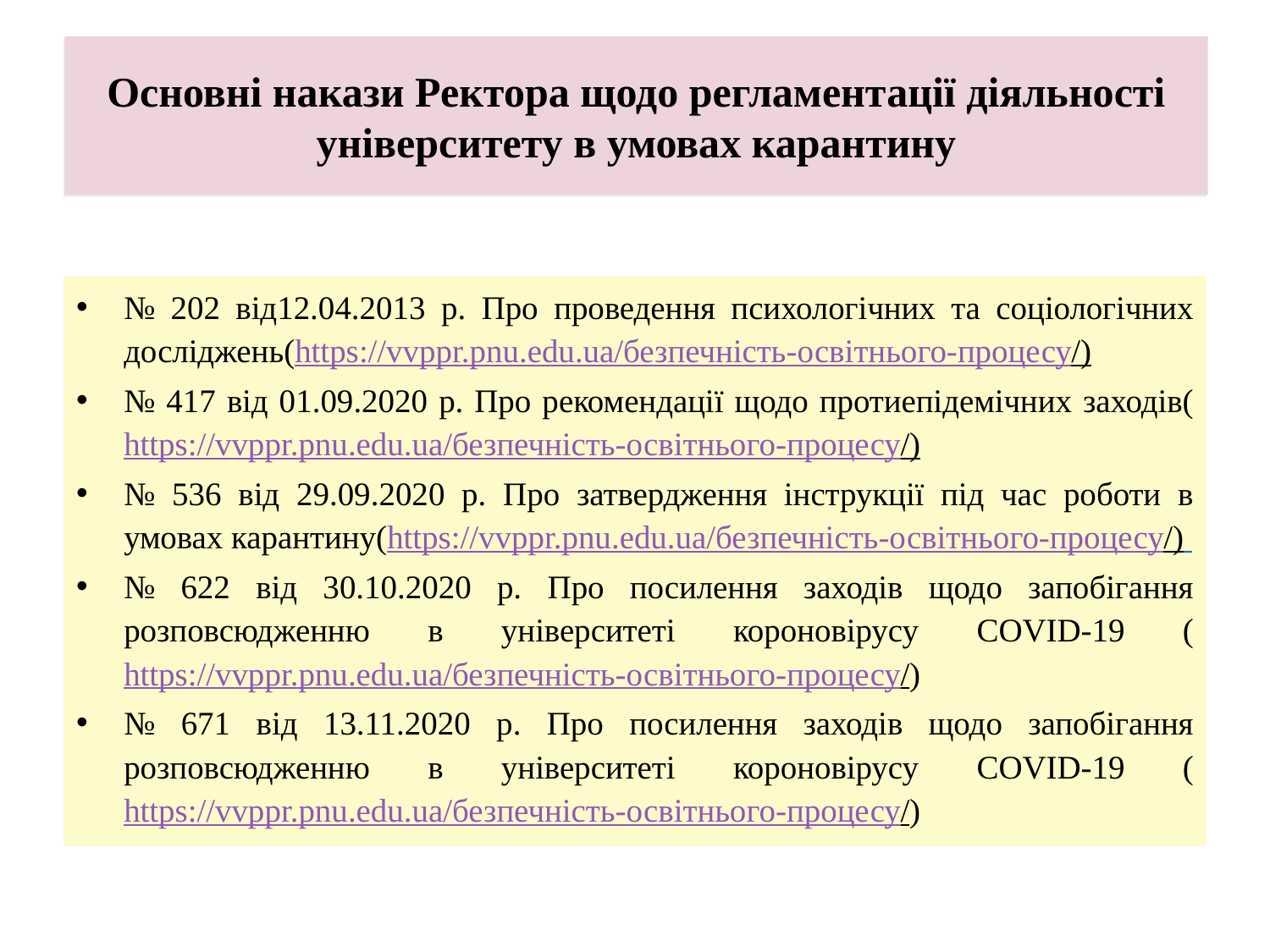

Основні накази Ректора щодо регламентації діяльності університету в умовах карантину
# Накази Ректора щодо проведення профілактичної і просвітницької роботи зі студентською молоддю
№ 202 від12.04.2013 р. Про проведення психологічних та соціологічних досліджень(https://vvppr.pnu.edu.ua/безпечність-освітнього-процесу/)
№ 417 від 01.09.2020 р. Про рекомендації щодо протиепідемічних заходів(https://vvppr.pnu.edu.ua/безпечність-освітнього-процесу/)
№ 536 від 29.09.2020 р. Про затвердження інструкції під час роботи в умовах карантину(https://vvppr.pnu.edu.ua/безпечність-освітнього-процесу/)
№ 622 від 30.10.2020 р. Про посилення заходів щодо запобігання розповсюдженню в університеті короновірусу СOVID-19 (https://vvppr.pnu.edu.ua/безпечність-освітнього-процесу/)
№ 671 від 13.11.2020 р. Про посилення заходів щодо запобігання розповсюдженню в університеті короновірусу СOVID-19 (https://vvppr.pnu.edu.ua/безпечність-освітнього-процесу/)